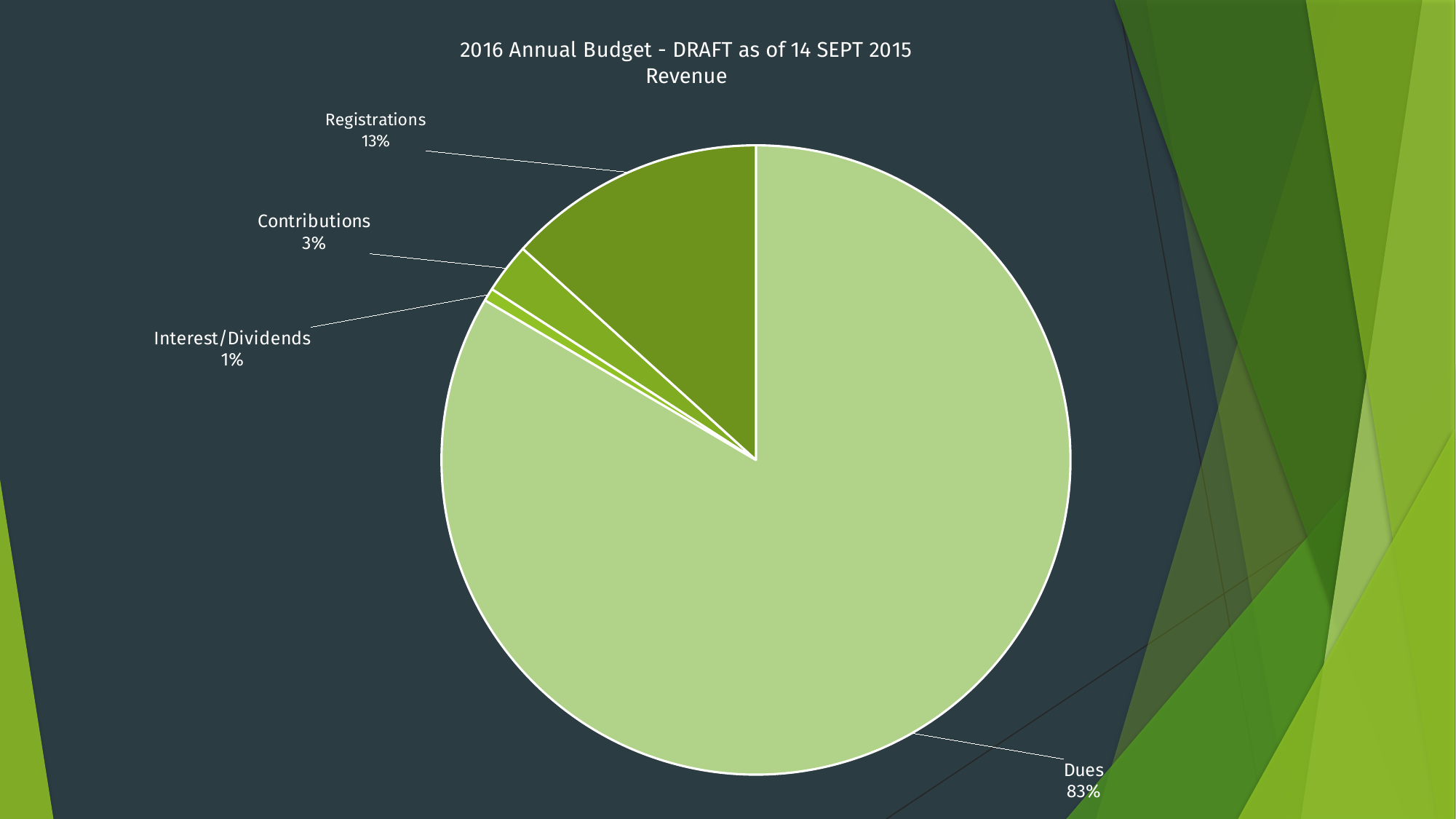

### Chart: 2016 Annual Budget - DRAFT as of 14 SEPT 2015 Revenue

| Category | amount |
|---|---|
| revenue | None |
| Dues | 502500.0 |
| Interest/Dividends | 4000.0 |
| Contributions | 15500.0 |
| Registrations | 80000.0 |